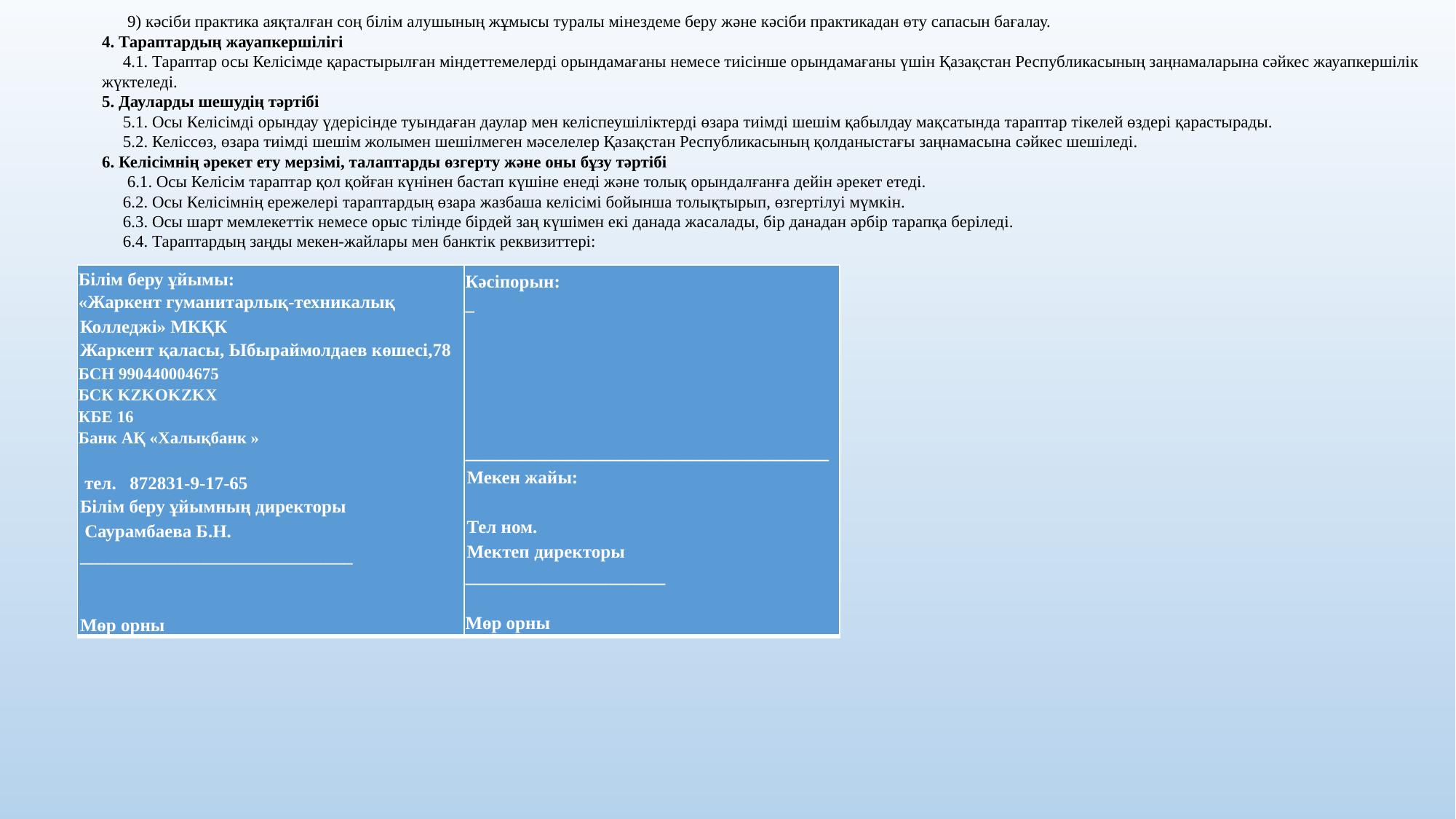

9) кәсіби практика аяқталған соң білім алушының жұмысы туралы мінездеме беру және кәсіби практикадан өту сапасын бағалау.
 4. Тараптардың жауапкершілігі
      4.1. Тараптар осы Келісімде қарастырылған міндеттемелерді орындамағаны немесе тиісінше орындамағаны үшін Қазақстан Республикасының заңнамаларына сәйкес жауапкершілік
 жүктеледі.
 5. Дауларды шешудің тәртібі
      5.1. Осы Келісімді орындау үдерісінде туындаған даулар мен келіспеушіліктерді өзара тиімді шешім қабылдау мақсатында тараптар тікелей өздері қарастырады.
      5.2. Келіссөз, өзара тиімді шешім жолымен шешілмеген мәселелер Қазақстан Республикасының қолданыстағы заңнамасына сәйкес шешіледі.
 6. Келісімнің әрекет ету мерзімі, талаптарды өзгерту және оны бұзу тәртібі
       6.1. Осы Келісім тараптар қол қойған күнінен бастап күшіне енеді және толық орындалғанға дейін әрекет етеді.
      6.2. Осы Келісімнің ережелері тараптардың өзара жазбаша келісімі бойынша толықтырып, өзгертілуі мүмкін.
      6.3. Осы шарт мемлекеттік немесе орыс тілінде бірдей заң күшімен екі данада жасалады, бір данадан әрбір тарапқа беріледі.
      6.4. Тараптардың заңды мекен-жайлары мен банктік реквизиттері:

| Білім беру ұйымы: «Жаркент гуманитарлық-техникалық Колледжі» МКҚК Жаркент қаласы, Ыбыраймолдаев көшесі,78 БСН 990440004675 БСК KZKOKZKX КБЕ 16 Банк АҚ «Халықбанк » тел. 872831-9-17-65 Білім беру ұйымның директоры Саурамбаева Б.Н. \_\_\_\_\_\_\_\_\_\_\_\_\_\_\_\_\_\_\_\_\_\_\_\_\_\_\_\_\_\_ Мөр орны | Кәсіпорын: \_           \_\_\_\_\_\_\_\_\_\_\_\_\_\_\_\_\_\_\_\_\_\_\_\_\_\_\_\_\_\_\_\_\_\_\_\_\_\_\_\_ Мекен жайы:   Тел ном. Мектеп директоры \_\_\_\_\_\_\_\_\_\_\_\_\_\_\_\_\_\_\_\_\_\_ Мөр орны |
| --- | --- |